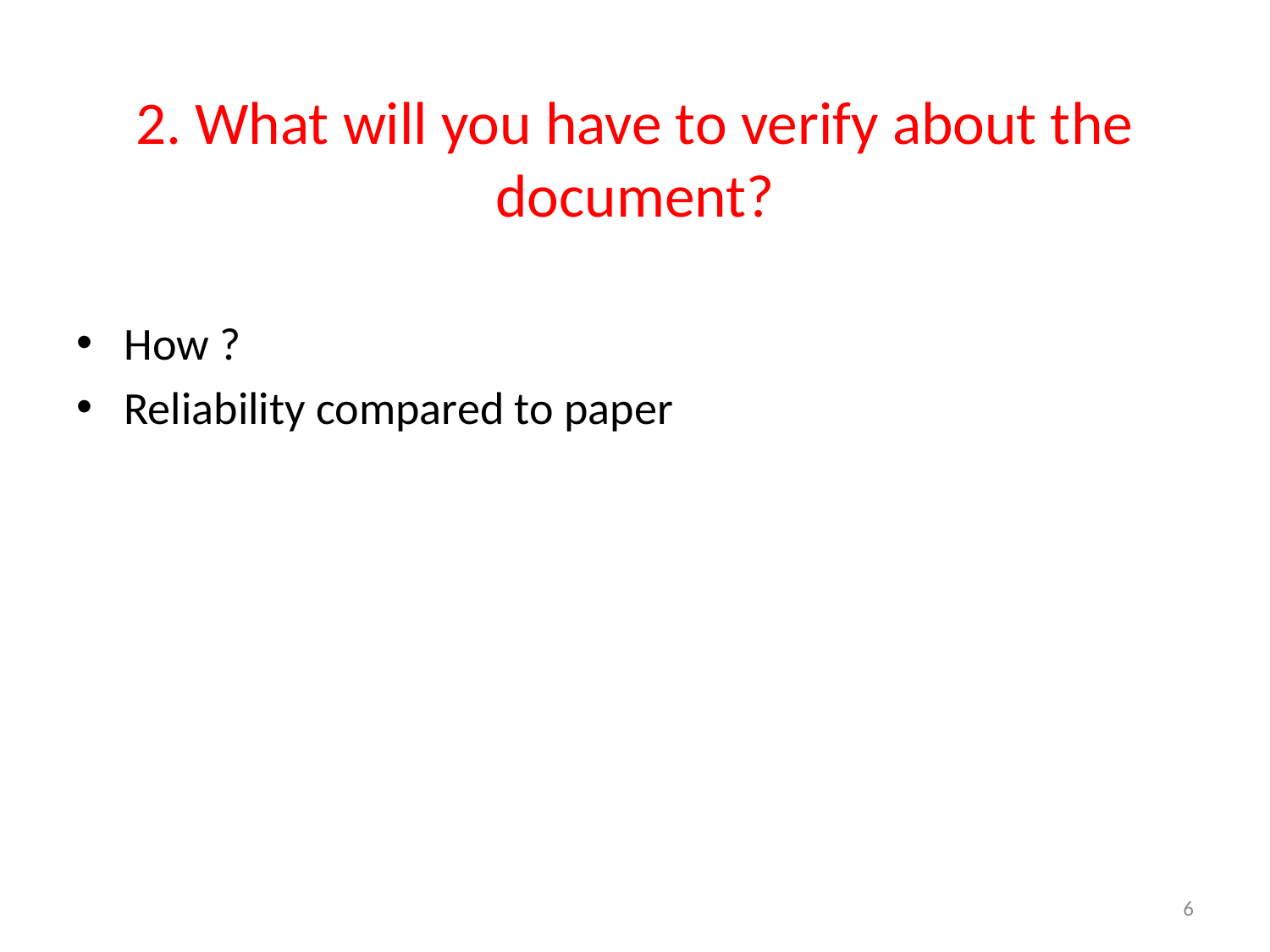

# 2. What will you have to verify about the document?
How ?
Reliability compared to paper
6